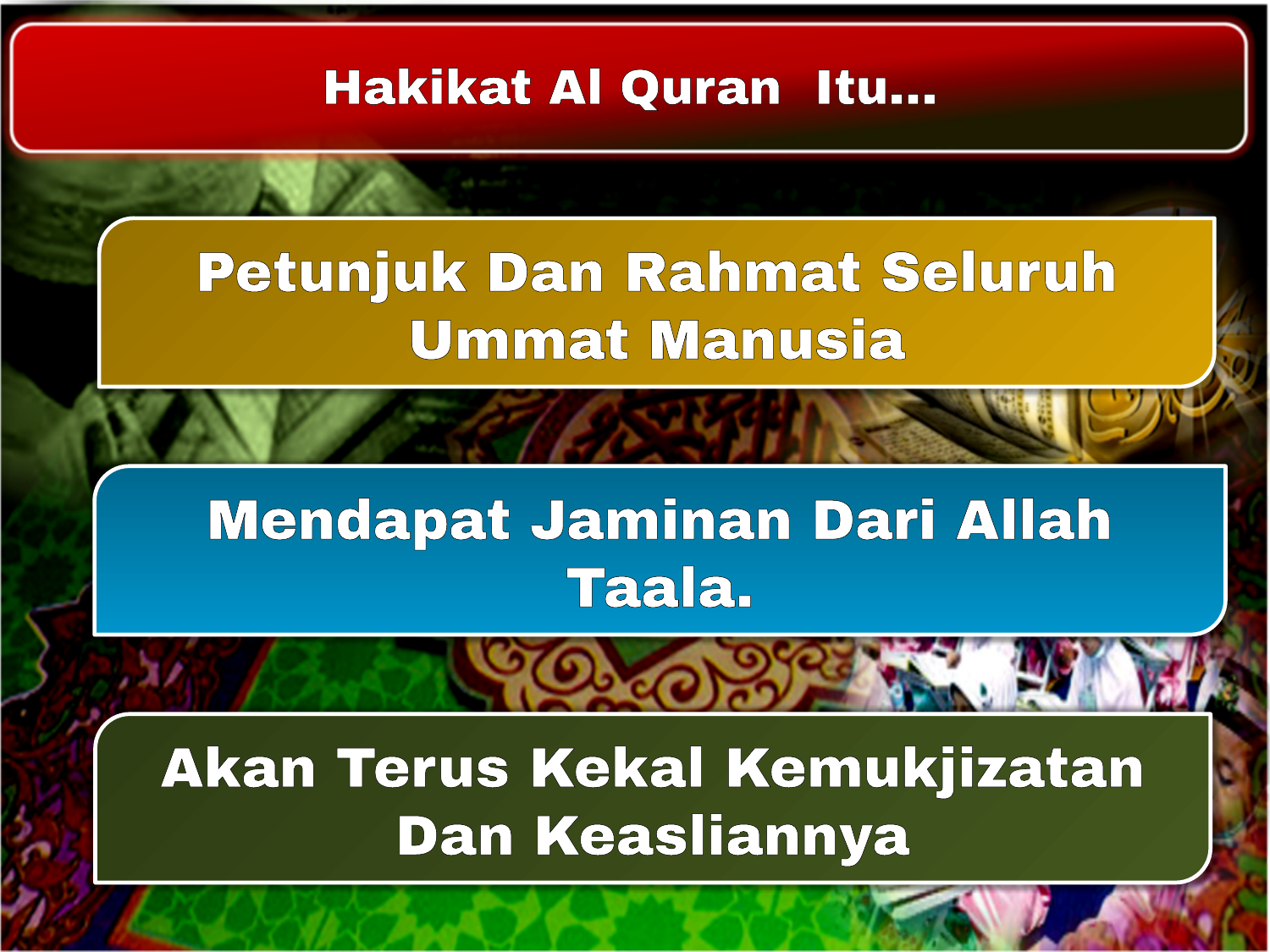

Hakikat Al Quran  Itu…
Petunjuk Dan Rahmat Seluruh Ummat Manusia
Mendapat Jaminan Dari Allah Taala.
Akan Terus Kekal Kemukjizatan Dan Keasliannya